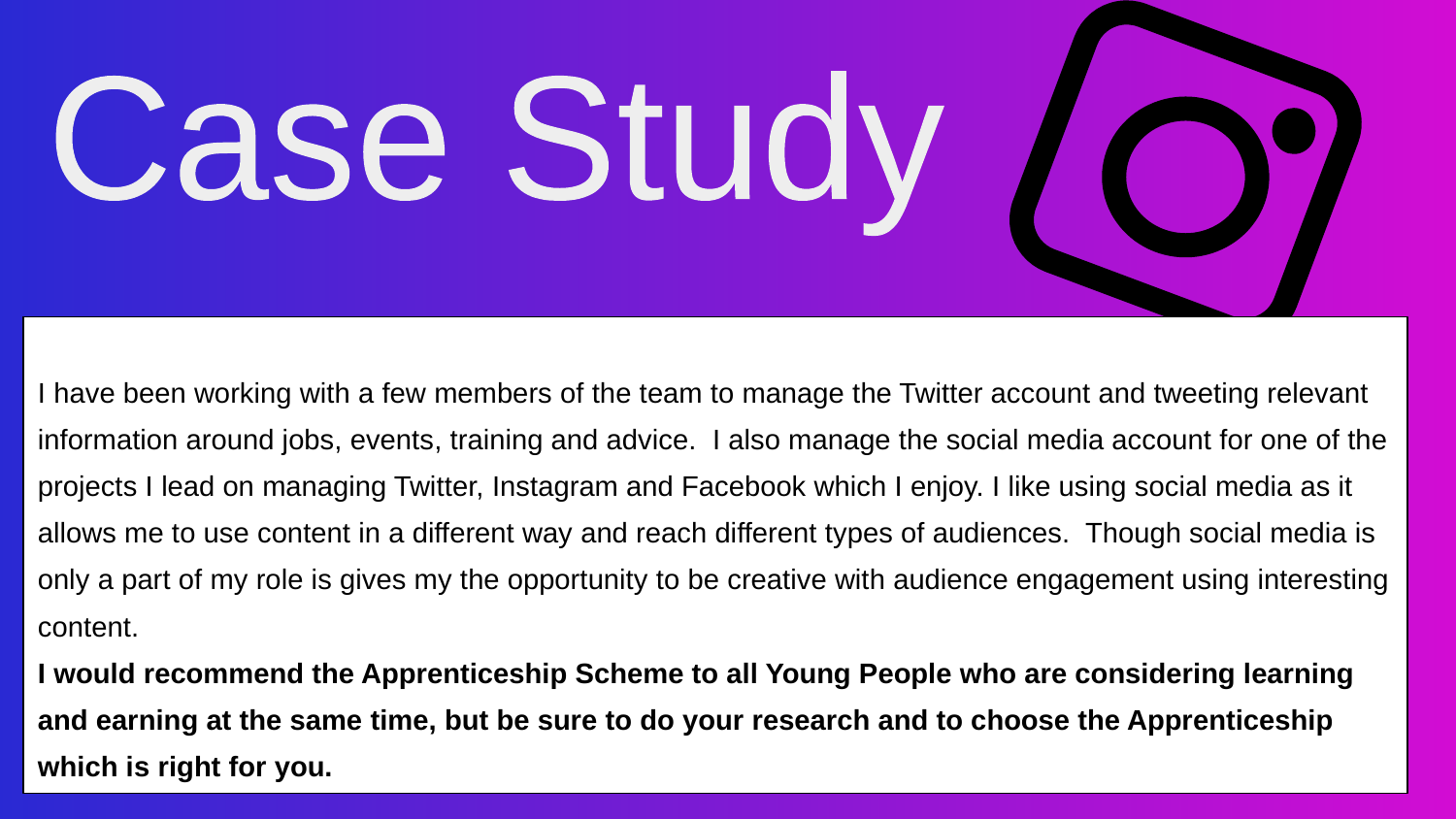

Case Study

I have been working with a few members of the team to manage the Twitter account and tweeting relevant information around jobs, events, training and advice.  I also manage the social media account for one of the projects I lead on managing Twitter, Instagram and Facebook which I enjoy. I like using social media as it allows me to use content in a different way and reach different types of audiences.  Though social media is only a part of my role is gives my the opportunity to be creative with audience engagement using interesting content.
I would recommend the Apprenticeship Scheme to all Young People who are considering learning and earning at the same time, but be sure to do your research and to choose the Apprenticeship which is right for you.